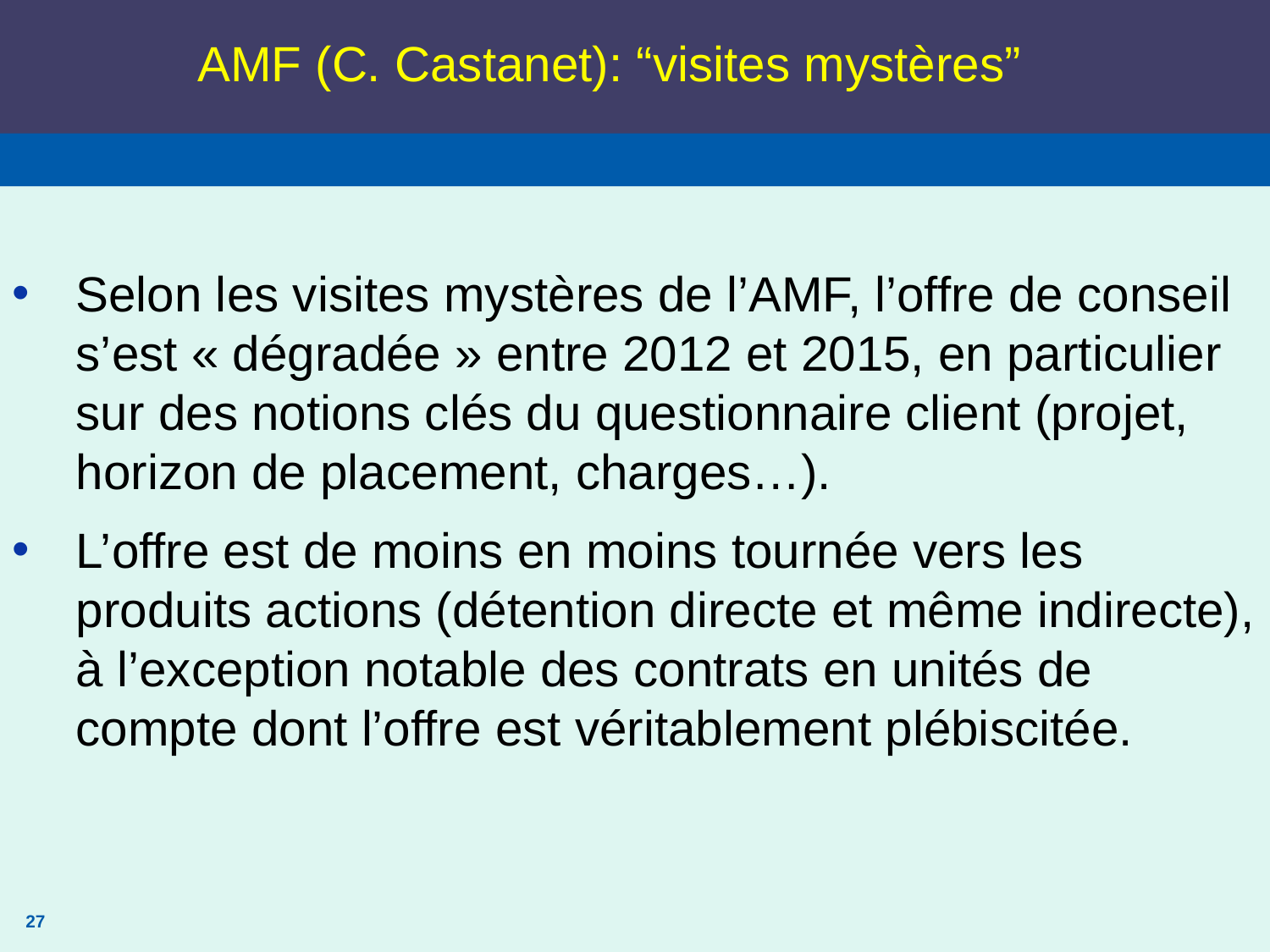

# AMF (C. Castanet): “visites mystères”
Selon les visites mystères de l’AMF, l’offre de conseil s’est « dégradée » entre 2012 et 2015, en particulier sur des notions clés du questionnaire client (projet, horizon de placement, charges…).
L’offre est de moins en moins tournée vers les produits actions (détention directe et même indirecte), à l’exception notable des contrats en unités de compte dont l’offre est véritablement plébiscitée.